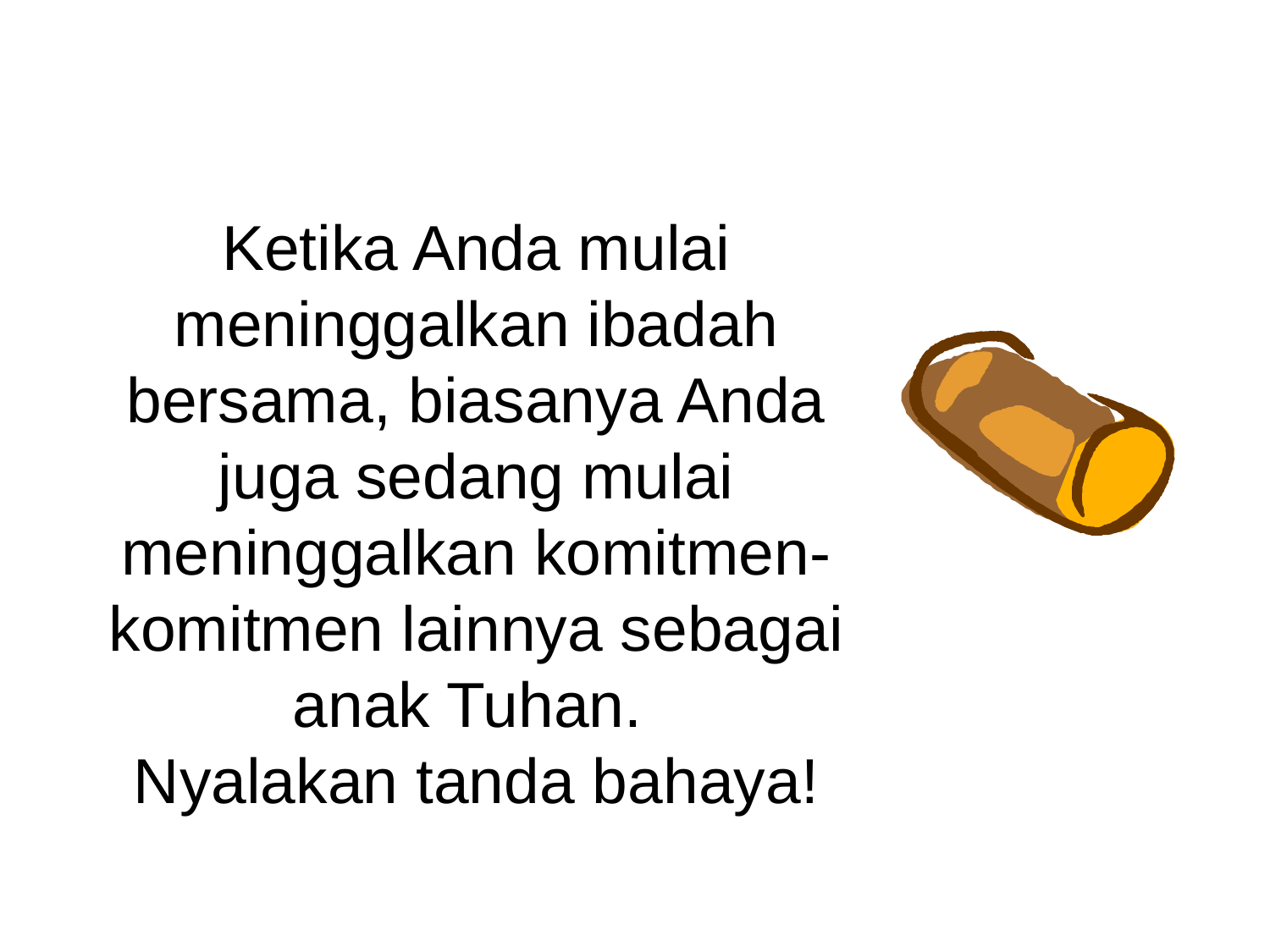

Mengapa
      BERSEKUTU
Ketika Anda mulai meninggalkan ibadah bersama, biasanya Anda juga sedang mulai meninggalkan komitmen-komitmen lainnya sebagai anak Tuhan.
Nyalakan tanda bahaya!